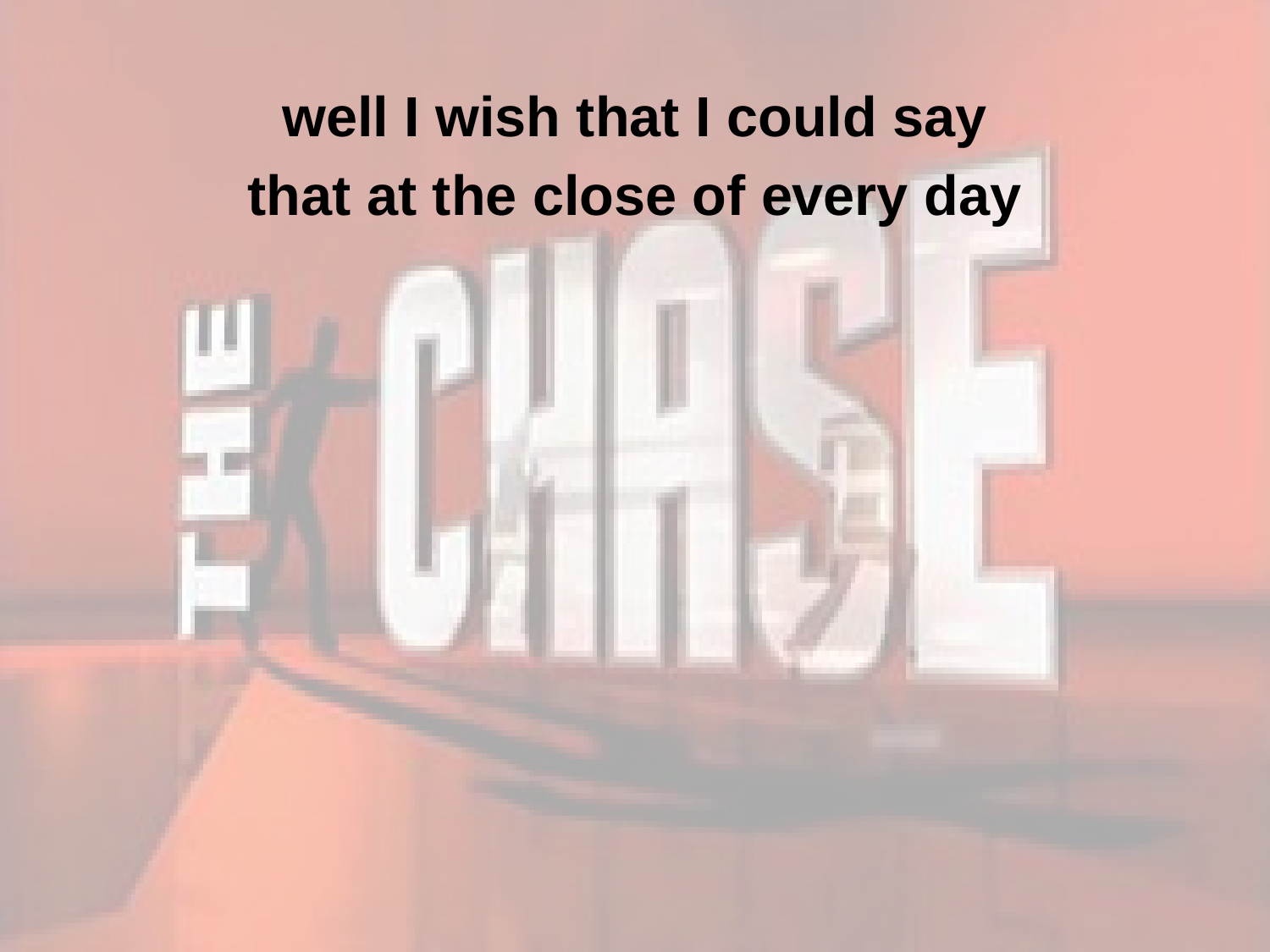

well I wish that I could say
that at the close of every day